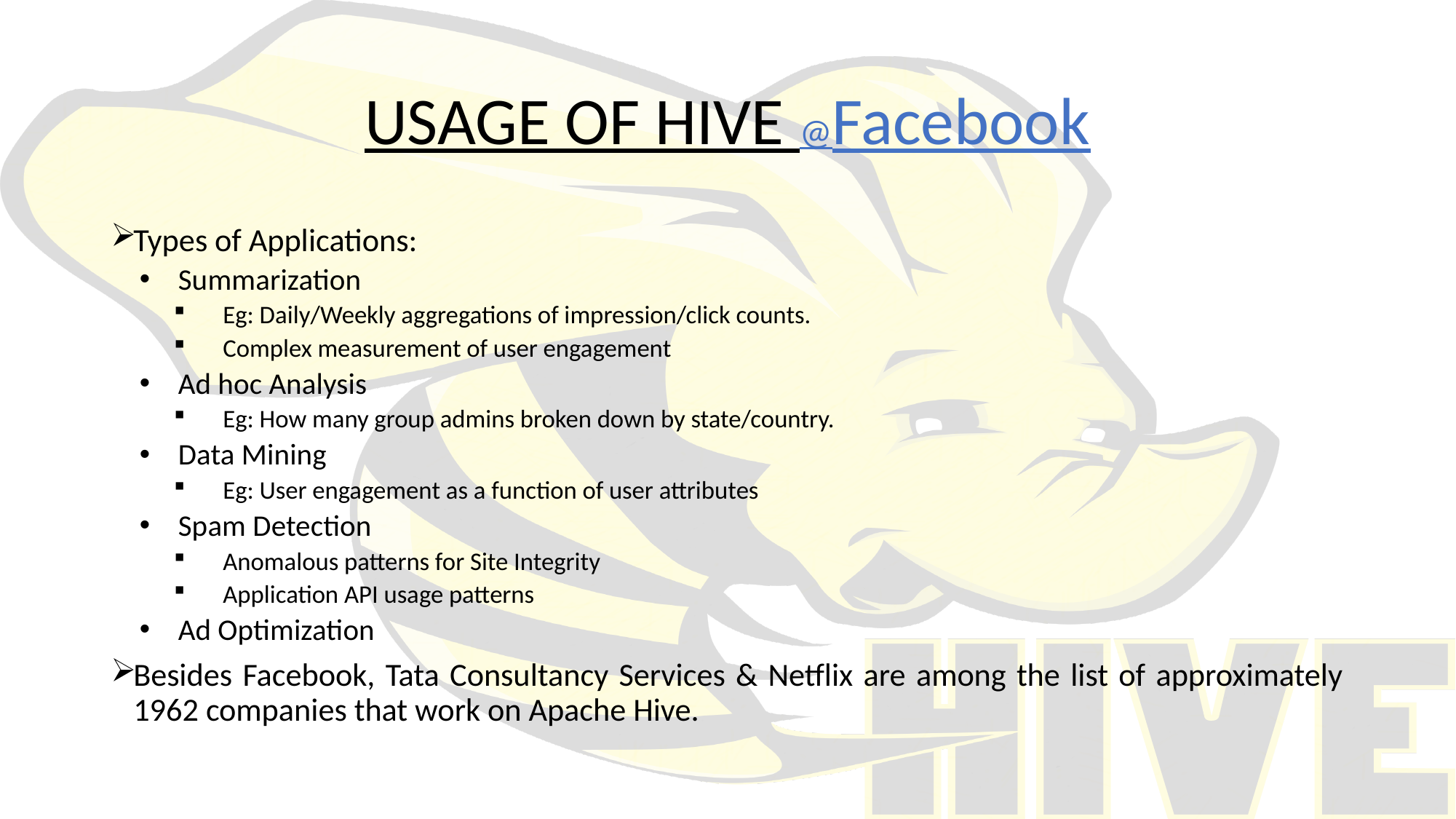

# USAGE OF HIVE @Facebook
Types of Applications:
Summarization
Eg: Daily/Weekly aggregations of impression/click counts.
Complex measurement of user engagement
Ad hoc Analysis
Eg: How many group admins broken down by state/country.
Data Mining
Eg: User engagement as a function of user attributes
Spam Detection
Anomalous patterns for Site Integrity
Application API usage patterns
Ad Optimization
Besides Facebook, Tata Consultancy Services & Netflix are among the list of approximately 1962 companies that work on Apache Hive.